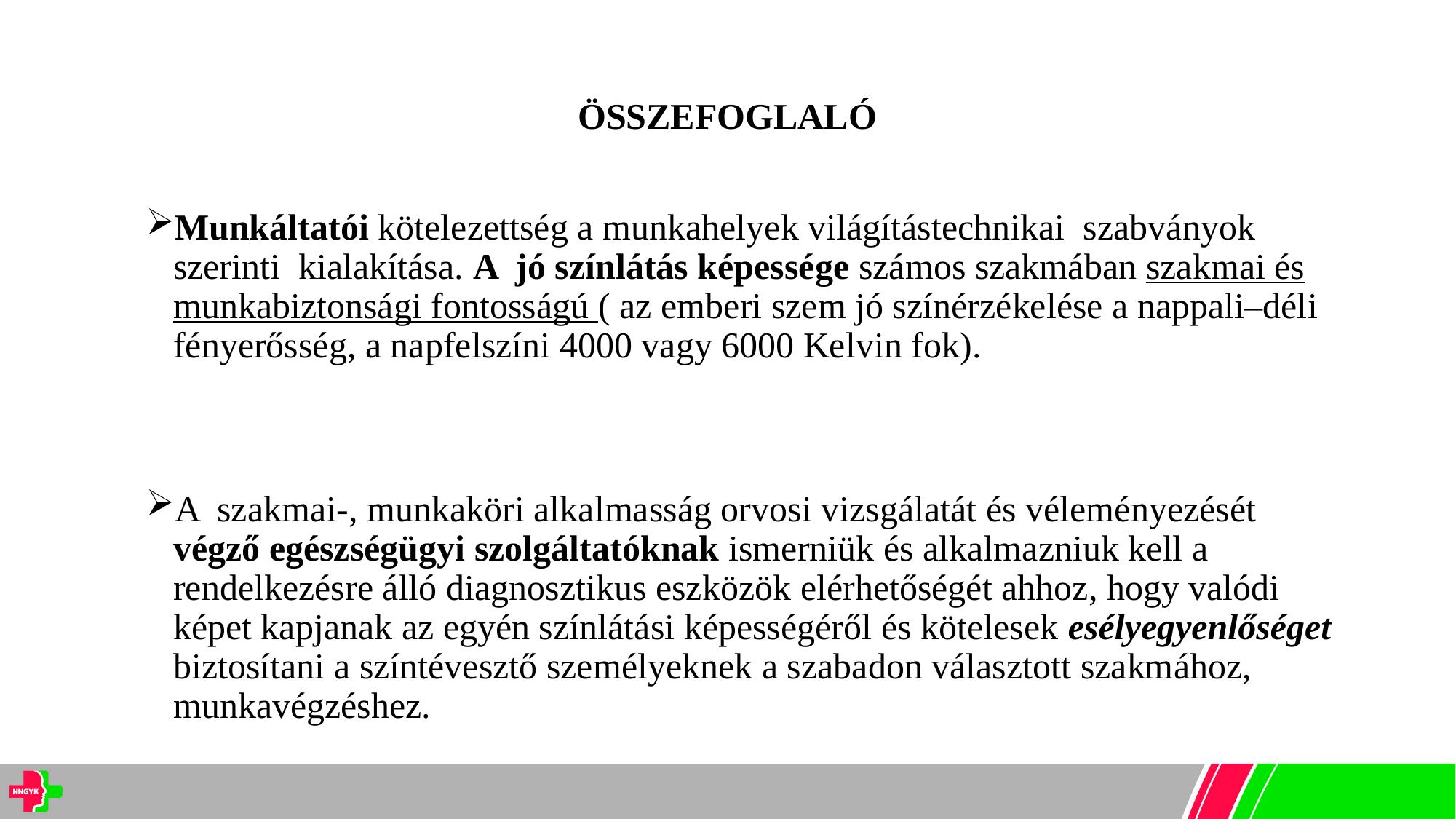

# ÖSSZEFOGLALÓ

Munkáltatói kötelezettség a munkahelyek világítástechnikai  szabványok szerinti  kialakítása. A  jó színlátás képessége számos szakmában szakmai és munkabiztonsági fontosságú ( az emberi szem jó színérzékelése a nappali–déli  fényerősség, a napfelszíni 4000 vagy 6000 Kelvin fok).

A  szakmai-, munkaköri alkalmasság orvosi vizsgálatát és véleményezését végző egészségügyi szolgáltatóknak ismerniük és alkalmazniuk kell a  rendelkezésre álló diagnosztikus eszközök elérhetőségét ahhoz, hogy valódi képet kapjanak az egyén színlátási képességéről és kötelesek esélyegyenlőséget biztosítani a színtévesztő személyeknek a szabadon választott szakmához, munkavégzéshez.